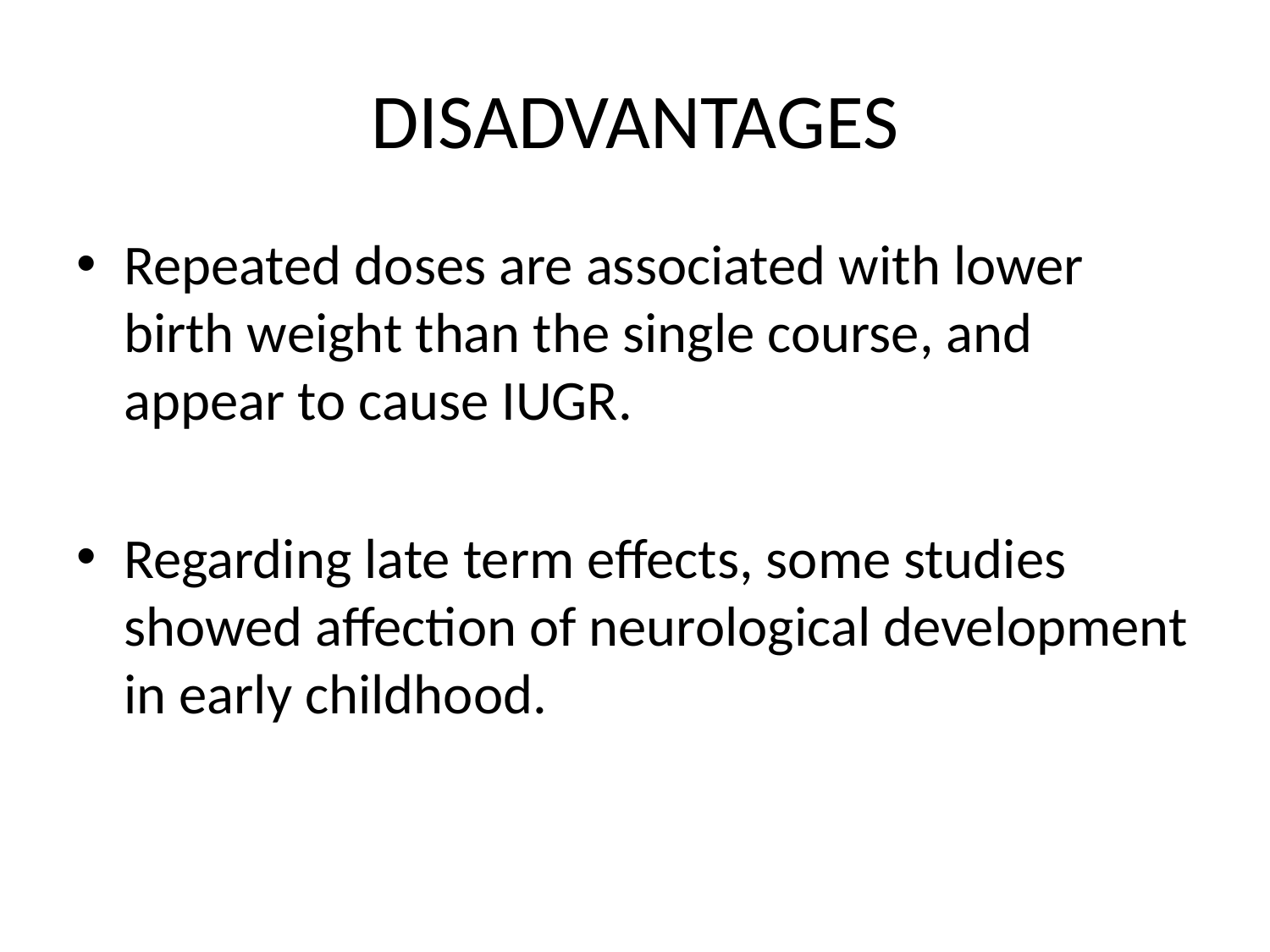

# DISADVANTAGES
Repeated doses are associated with lower birth weight than the single course, and appear to cause IUGR.

Regarding late term effects, some studies showed affection of neurological development in early childhood.